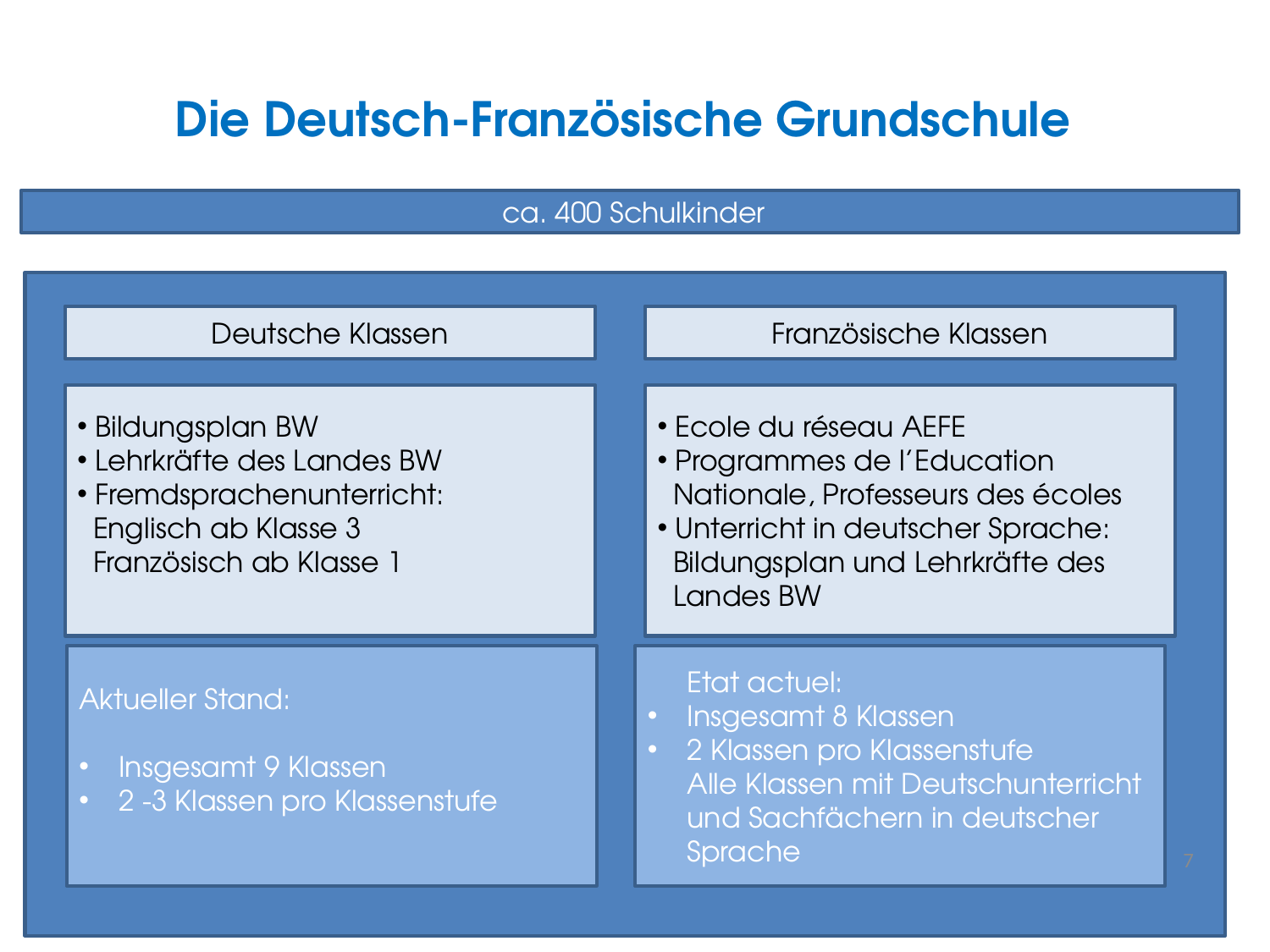

# Die Deutsch-Französische Grundschule
 ca. 400 Schulkinder

Deutsche Klassen
Französische Klassen
 Bildungsplan BW
 Lehrkräfte des Landes BW
 Fremdsprachenunterricht:
  Englisch ab Klasse 3
  Französisch ab Klasse 1

 Ecole du réseau AEFE
 Programmes de l’Education
  Nationale, Professeurs des écoles
 Unterricht in deutscher Sprache:
  Bildungsplan und Lehrkräfte des
  Landes BW
Aktueller Stand:

Insgesamt 9 Klassen
2 -3 Klassen pro Klassenstufe

	Etat actuel:
Insgesamt 8 Klassen
2 Klassen pro Klassenstufe
	Alle Klassen mit Deutschunterricht und Sachfächern in deutscher Sprache
7
Vorstellung Workshop Design